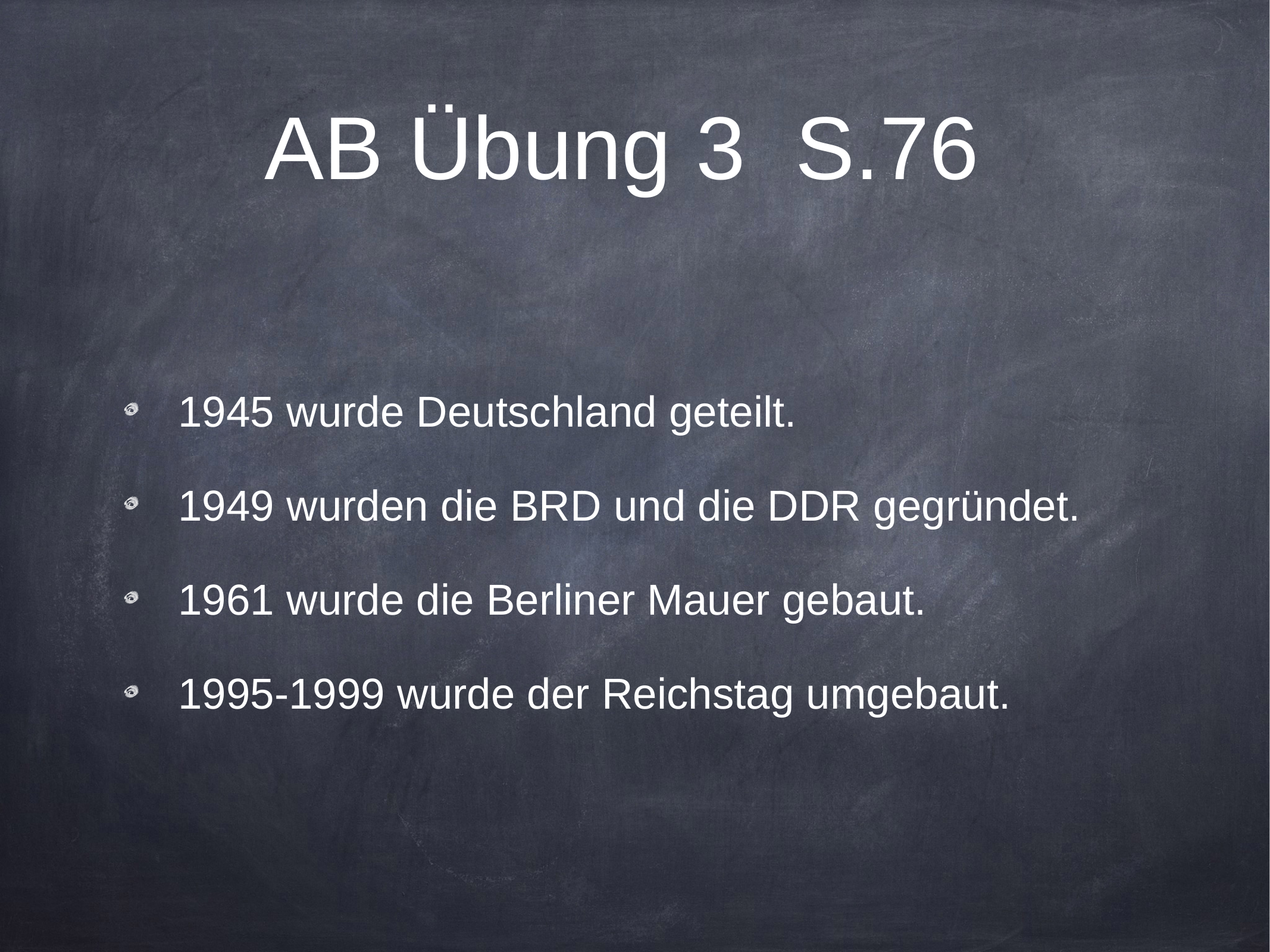

# AB Übung 3  S.76
1945 wurde Deutschland geteilt.
1949 wurden die BRD und die DDR gegründet.
1961 wurde die Berliner Mauer gebaut.
1995-1999 wurde der Reichstag umgebaut.